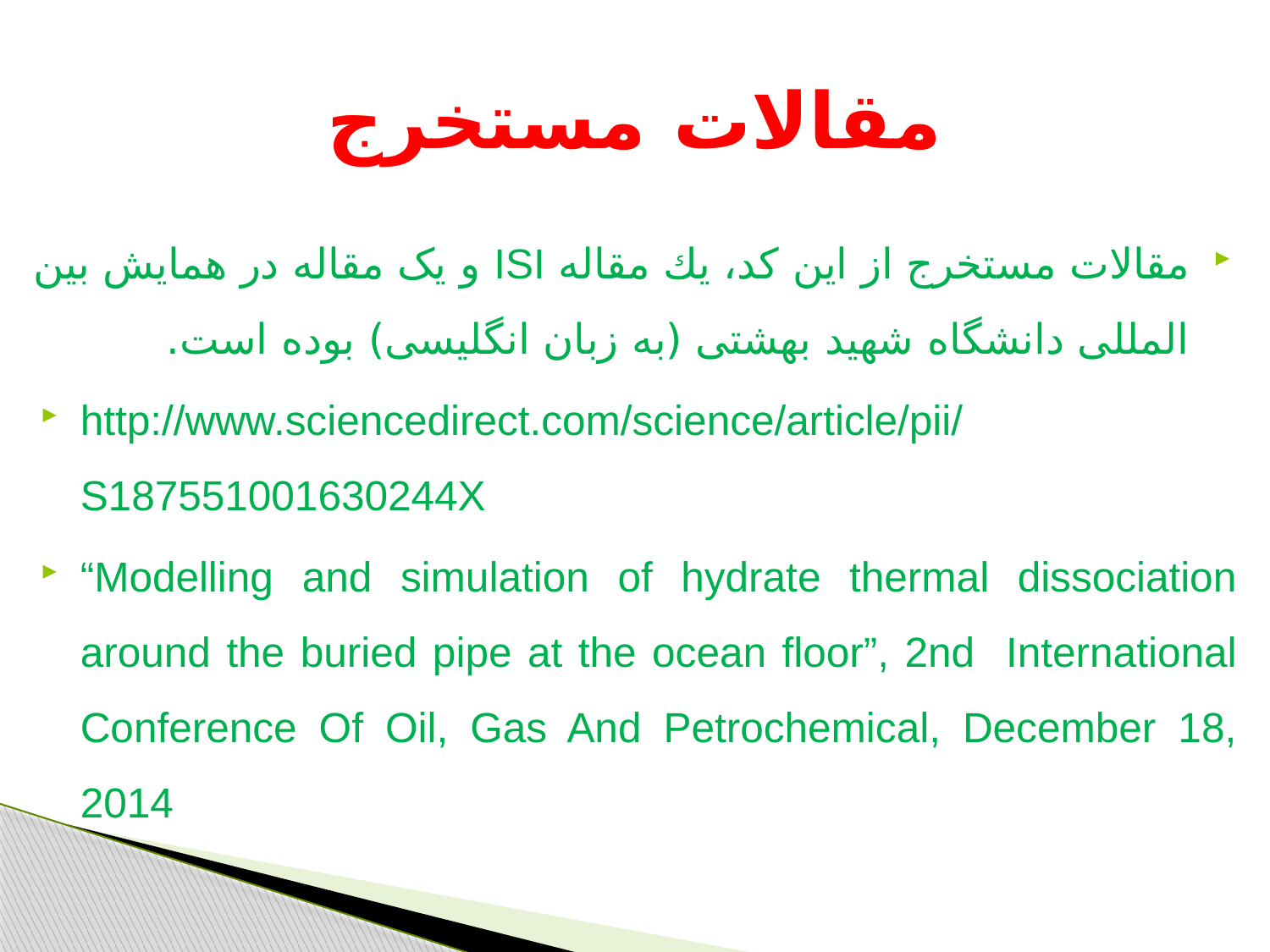

# مقالات مستخرج
مقالات مستخرج از اين كد، يك مقاله ISI و یک مقاله در همایش بین المللی دانشگاه شهید بهشتی (به زبان انگلیسی) بوده است.
http://www.sciencedirect.com/science/article/pii/S187551001630244X
“Modelling and simulation of hydrate thermal dissociation around the buried pipe at the ocean floor”, 2nd  International Conference Of Oil, Gas And Petrochemical, December 18, 2014